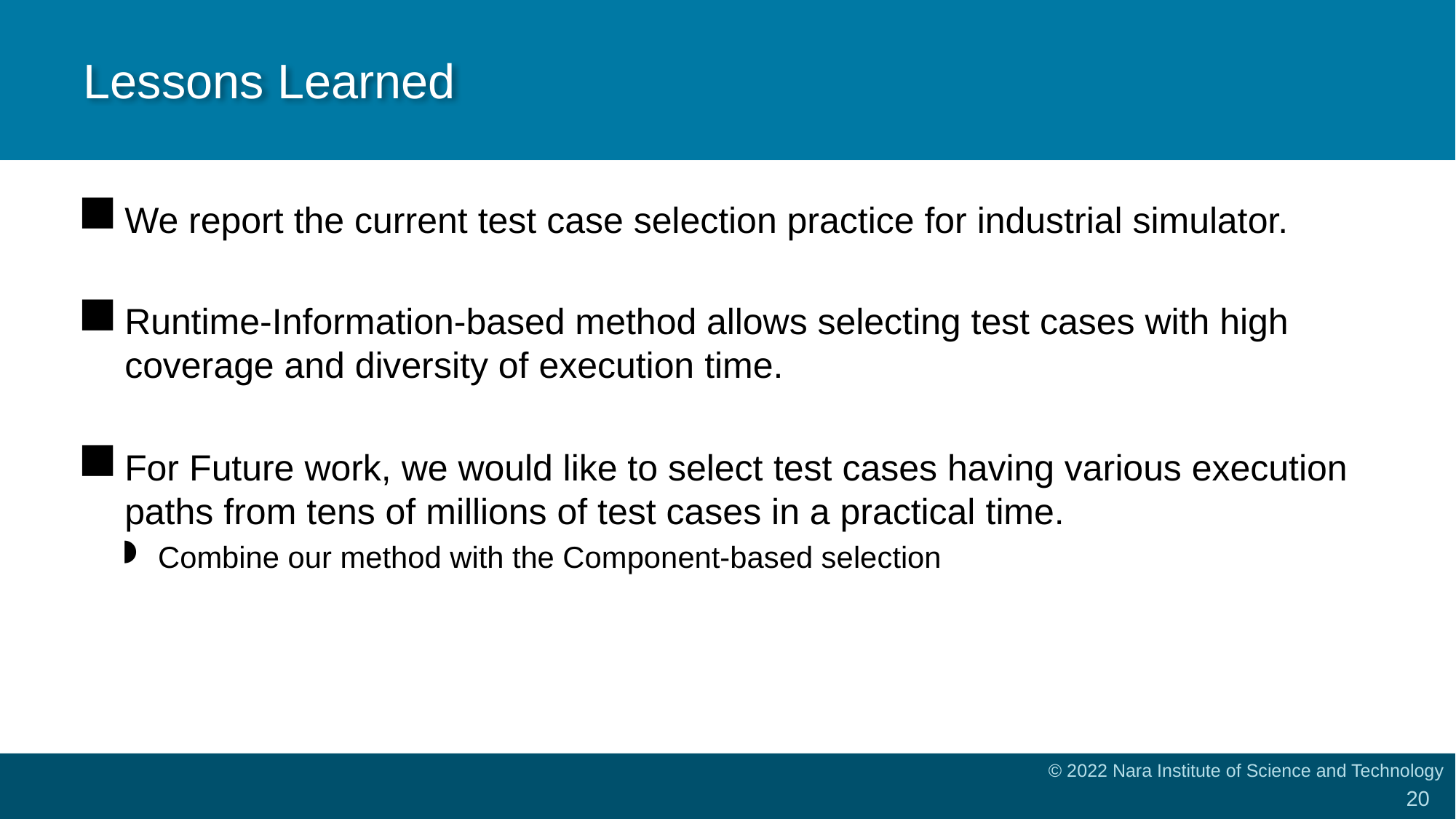

# Lessons Learned
We report the current test case selection practice for industrial simulator.

Runtime-Information-based method allows selecting test cases with high coverage and diversity of execution time.

For Future work, we would like to select test cases having various execution paths from tens of millions of test cases in a practical time.
Combine our method with the Component-based selection